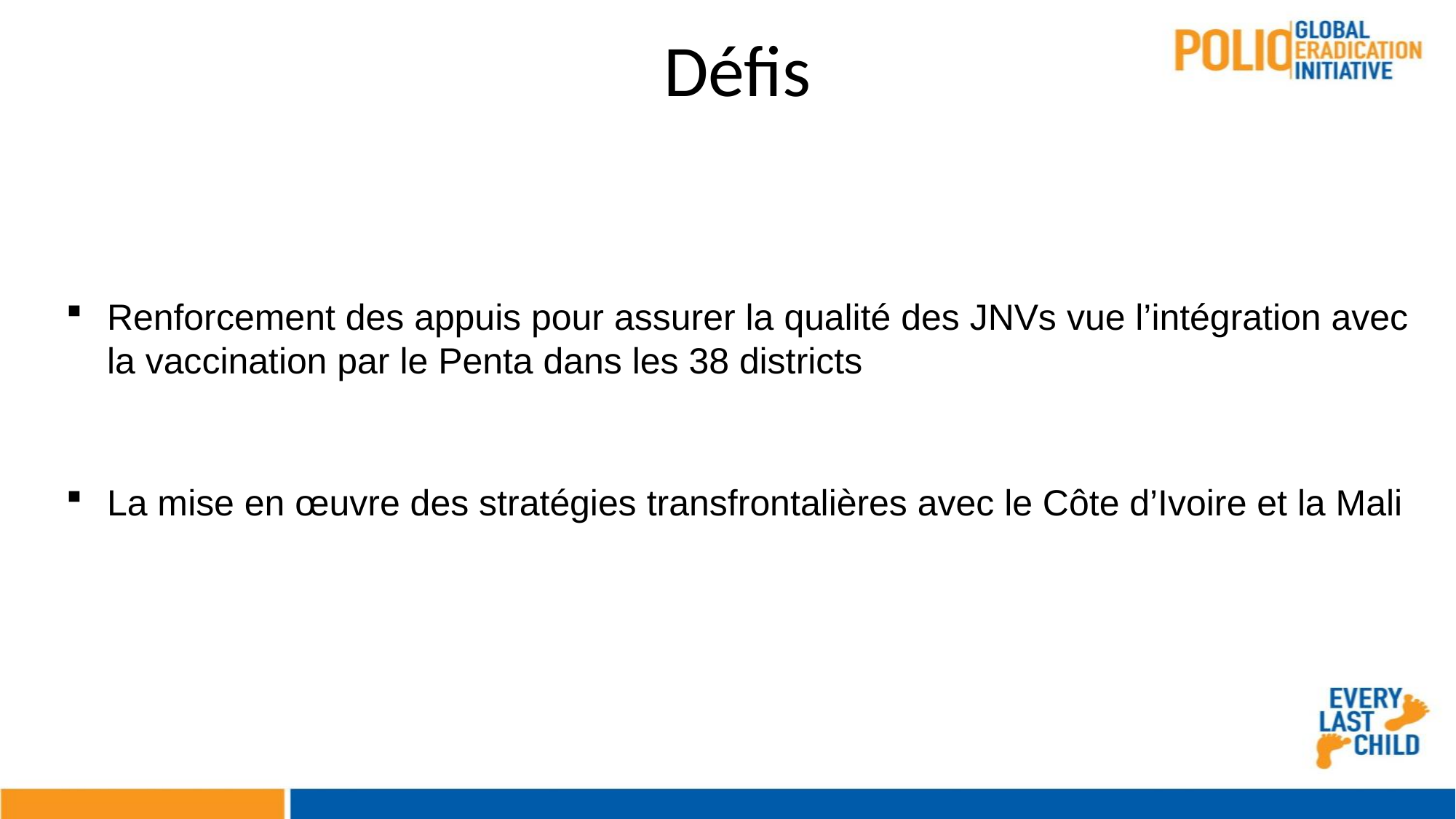

# Défis
Renforcement des appuis pour assurer la qualité des JNVs vue l’intégration avec la vaccination par le Penta dans les 38 districts

La mise en œuvre des stratégies transfrontalières avec le Côte d’Ivoire et la Mali